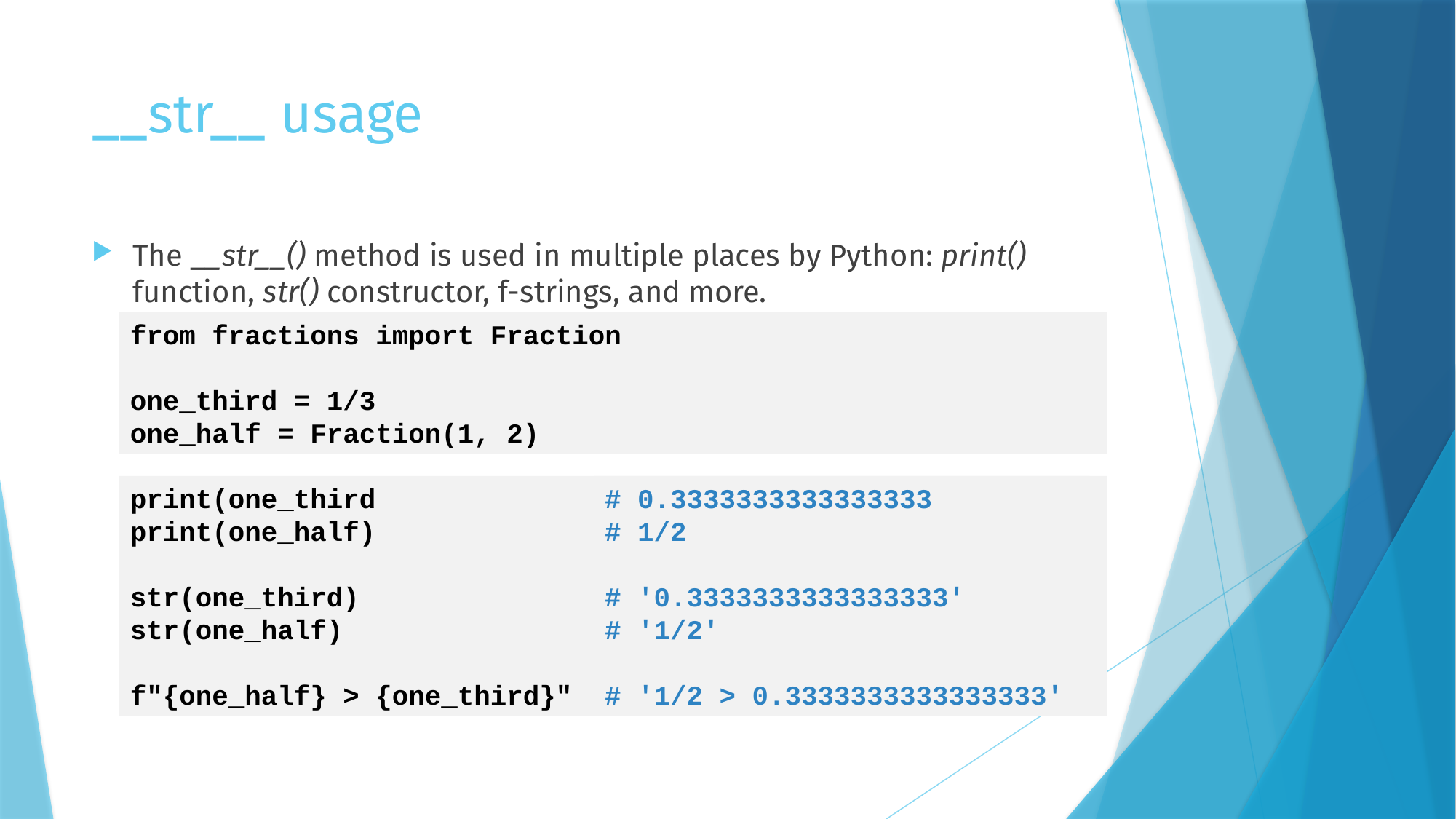

# __str__ usage
The __str__() method is used in multiple places by Python: print() function, str() constructor, f-strings, and more.
from fractions import Fraction

one_third = 1/3
one_half = Fraction(1, 2)
print(one_third
print(one_half)

str(one_third)
str(one_half)

f"{one_half} > {one_third}"
# 0.3333333333333333
# 1/2

# '0.3333333333333333'
# '1/2'

# '1/2 > 0.3333333333333333'